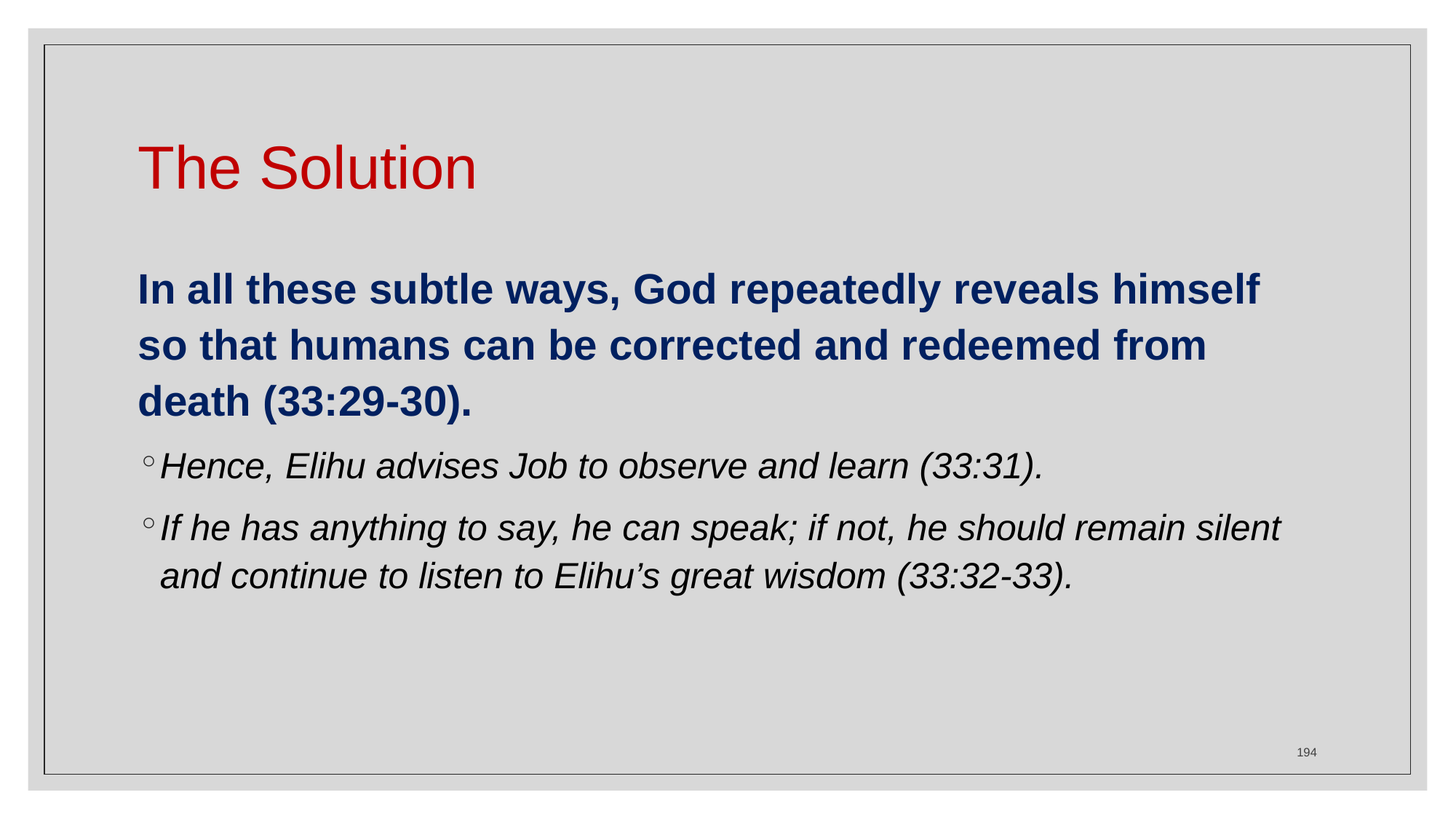

# The Solution
In all these subtle ways, God repeatedly reveals himself so that humans can be corrected and redeemed from death (33:29-30).
Hence, Elihu advises Job to observe and learn (33:31).
If he has anything to say, he can speak; if not, he should remain silent and continue to listen to Elihu’s great wisdom (33:32-33).
194